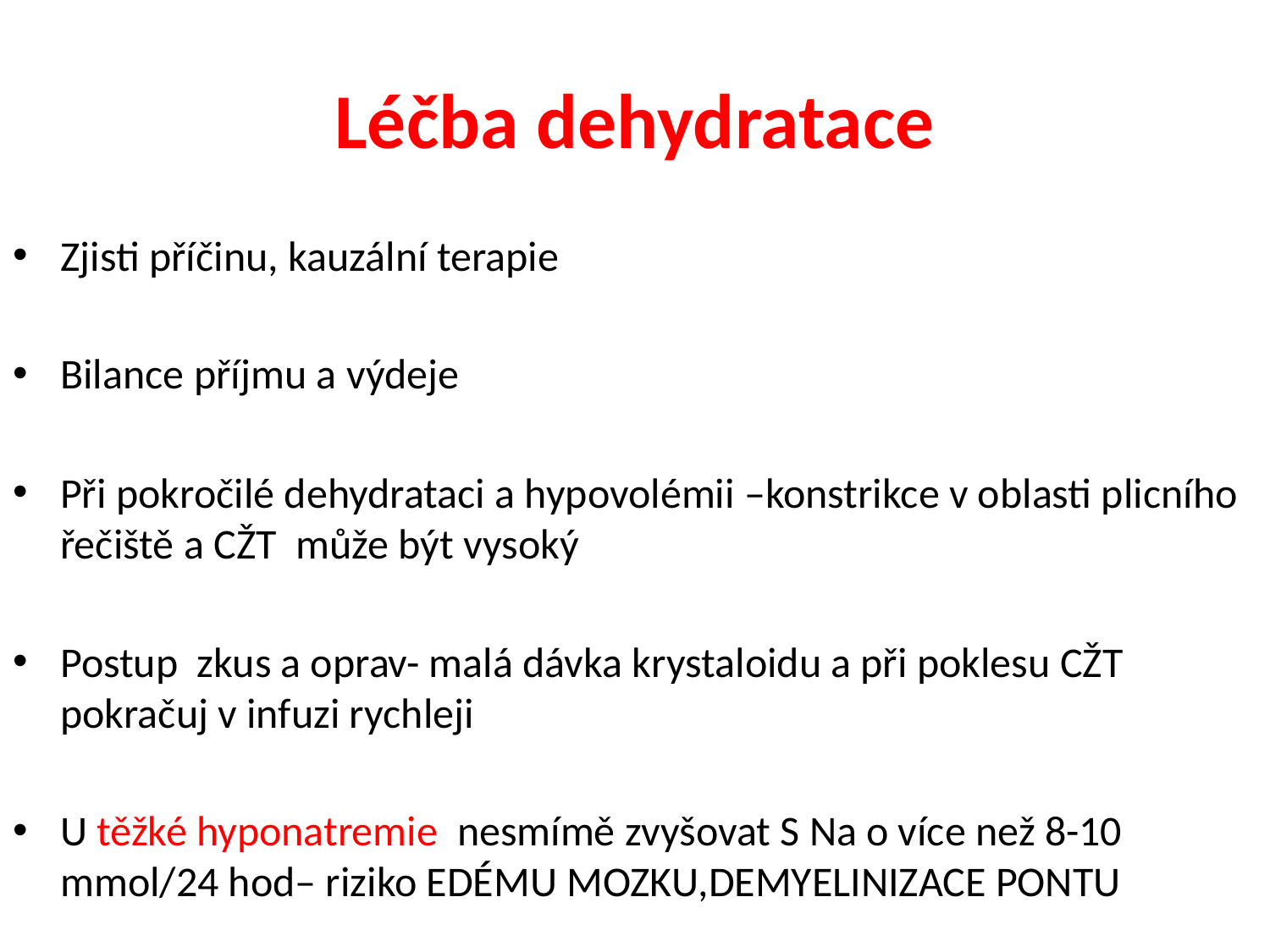

# Léčba dehydratace
Zjisti příčinu, kauzální terapie

Bilance příjmu a výdeje

Při pokročilé dehydrataci a hypovolémii –konstrikce v oblasti plicního řečiště a CŽT  může být vysoký

Postup  zkus a oprav- malá dávka krystaloidu a při poklesu CŽT pokračuj v infuzi rychleji

U těžké hyponatremie  nesmímě zvyšovat S Na o více než 8-10 mmol/24 hod– riziko EDÉMU MOZKU,DEMYELINIZACE PONTU